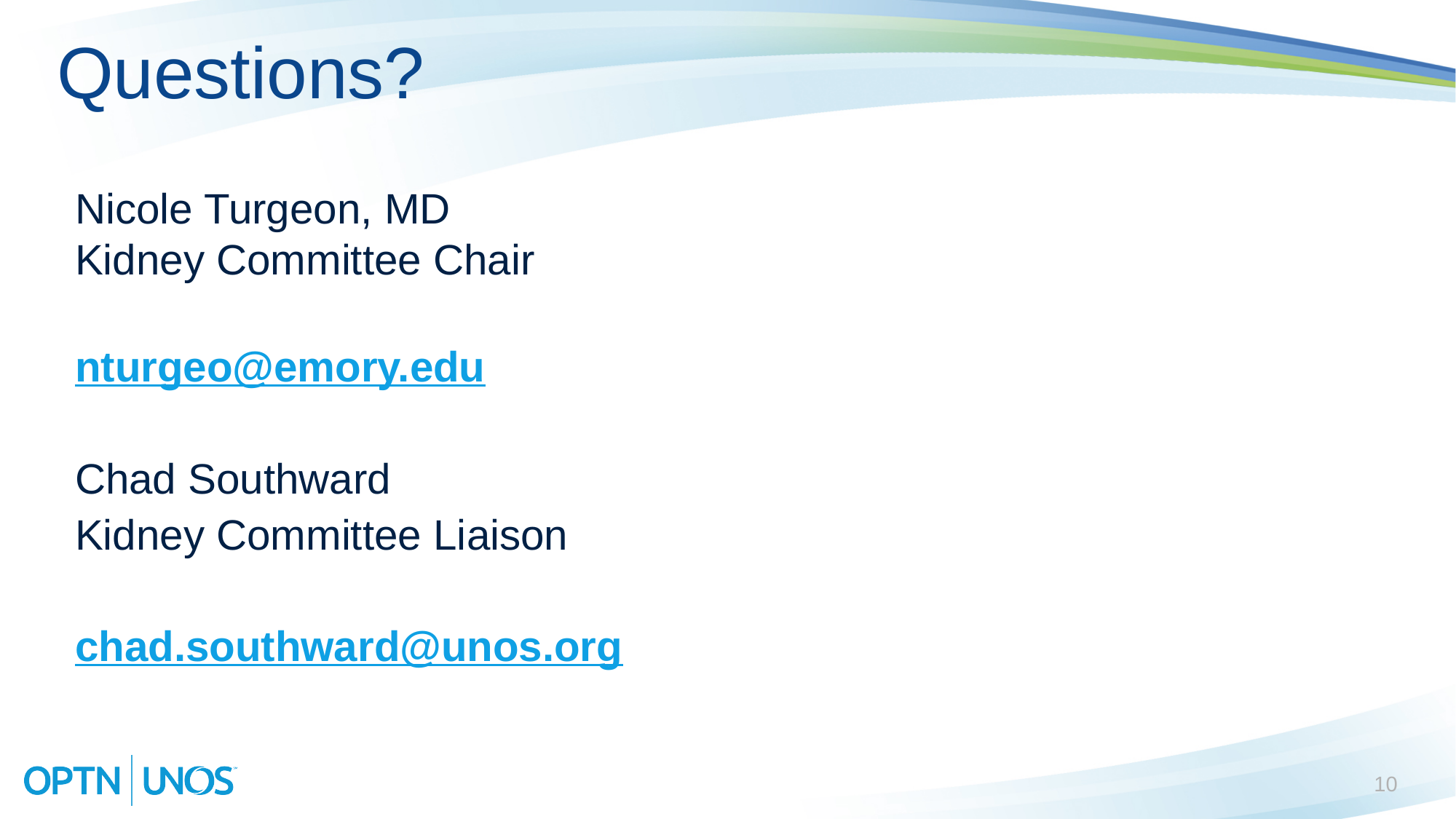

# Questions?
Nicole Turgeon, MD
Kidney Committee Chair
nturgeo@emory.edu

Chad Southward
Kidney Committee Liaison
chad.southward@unos.org

10